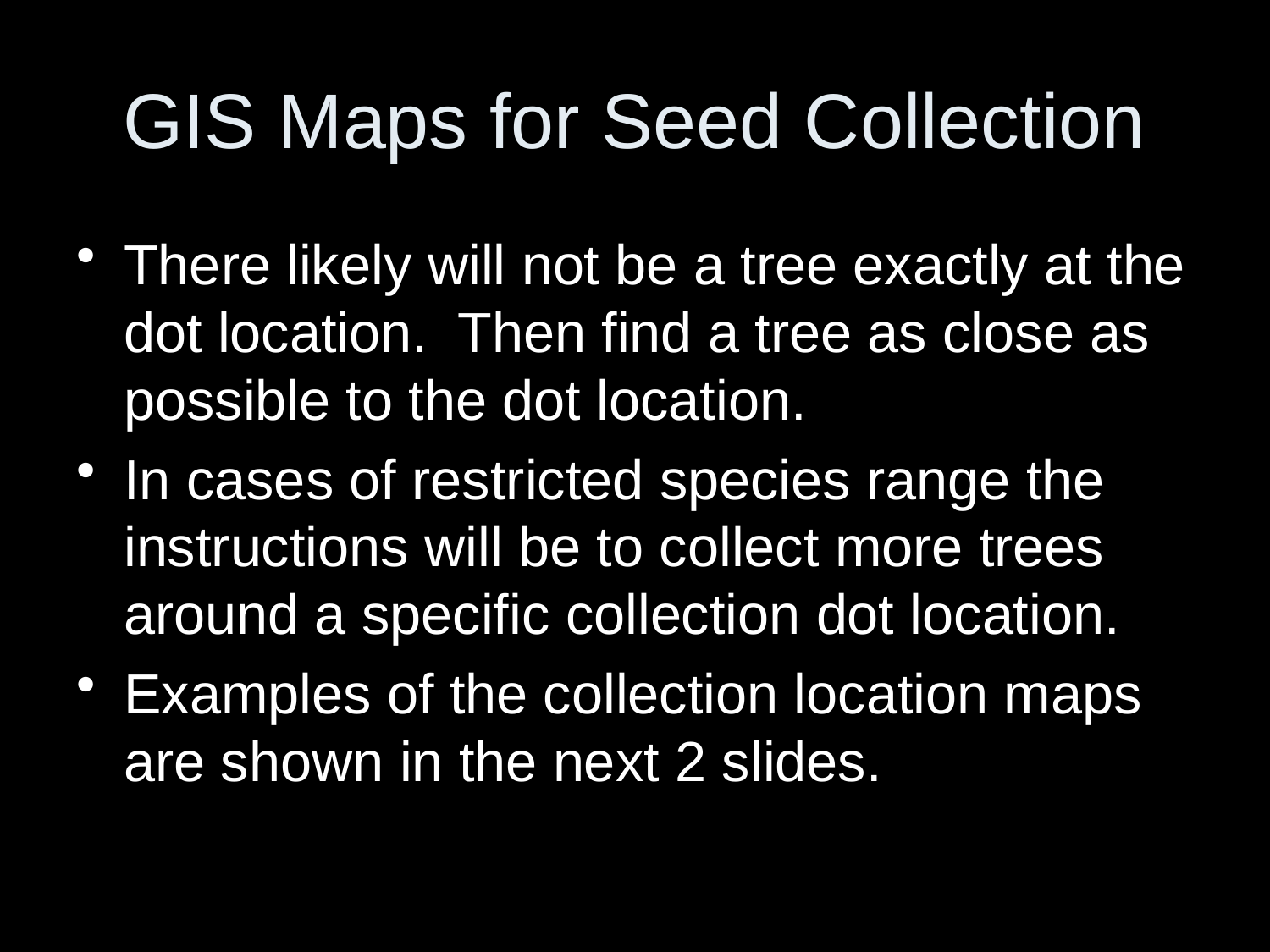

# GIS Maps for Seed Collection
There likely will not be a tree exactly at the dot location.  Then find a tree as close as possible to the dot location.
In cases of restricted species range the instructions will be to collect more trees around a specific collection dot location.
Examples of the collection location maps are shown in the next 2 slides.